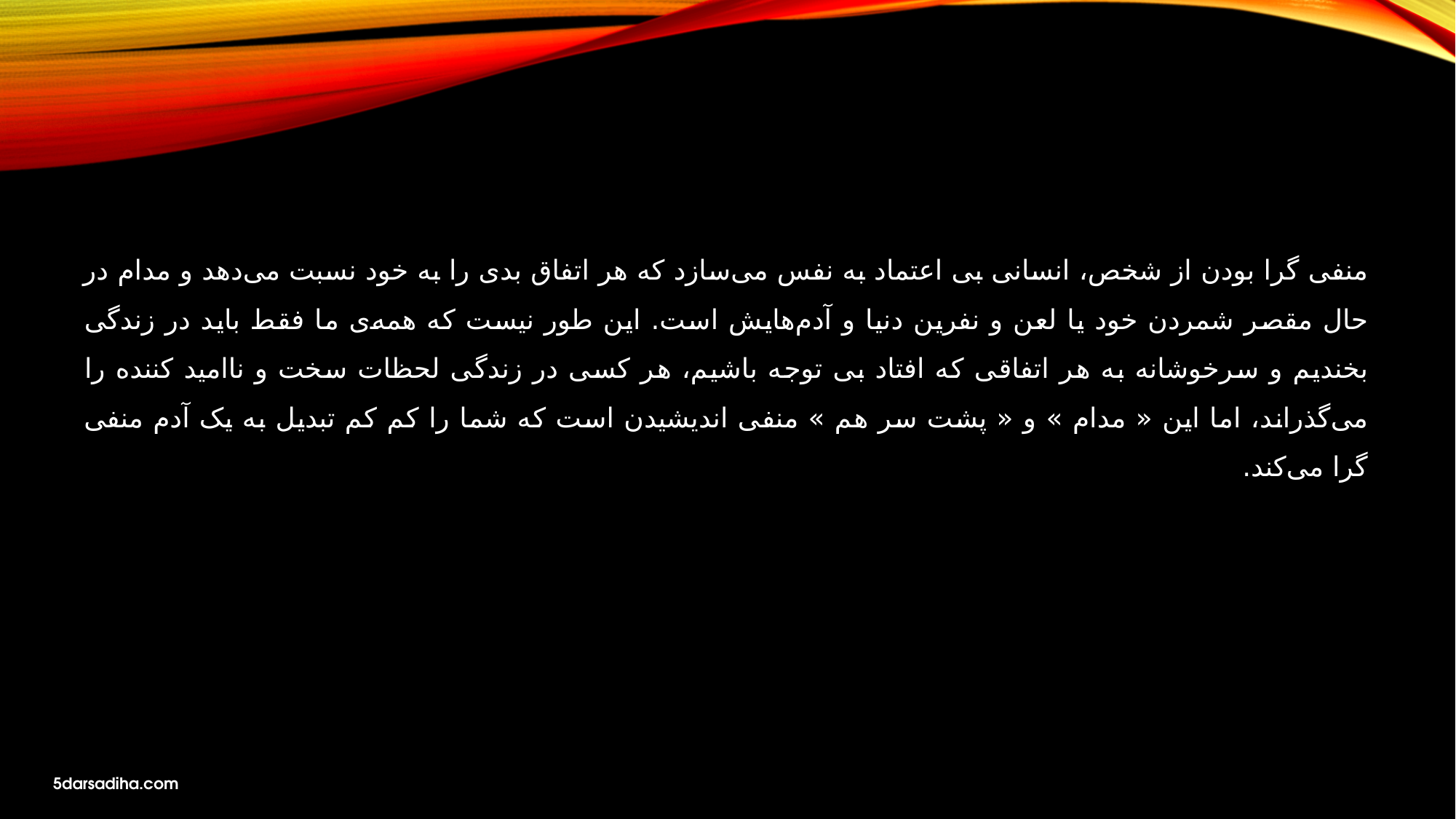

منفی گرا بودن از شخص، انسانی بی اعتماد به نفس می‌سازد که هر اتفاق بدی را به خود نسبت می‌دهد و مدام در حال مقصر شمردن خود یا لعن و نفرین دنیا و آدم‌هایش است. این طور نیست که همه‌ی ما فقط باید در زندگی بخندیم و سرخوشانه به هر اتفاقی که افتاد بی توجه باشیم، هر کسی در زندگی لحظات سخت و ناامید کننده را می‌گذراند، اما این « مدام » و « پشت سر هم » منفی اندیشیدن است که شما را کم کم تبدیل به یک آدم منفی گرا می‌کند.

5darsadiha.com